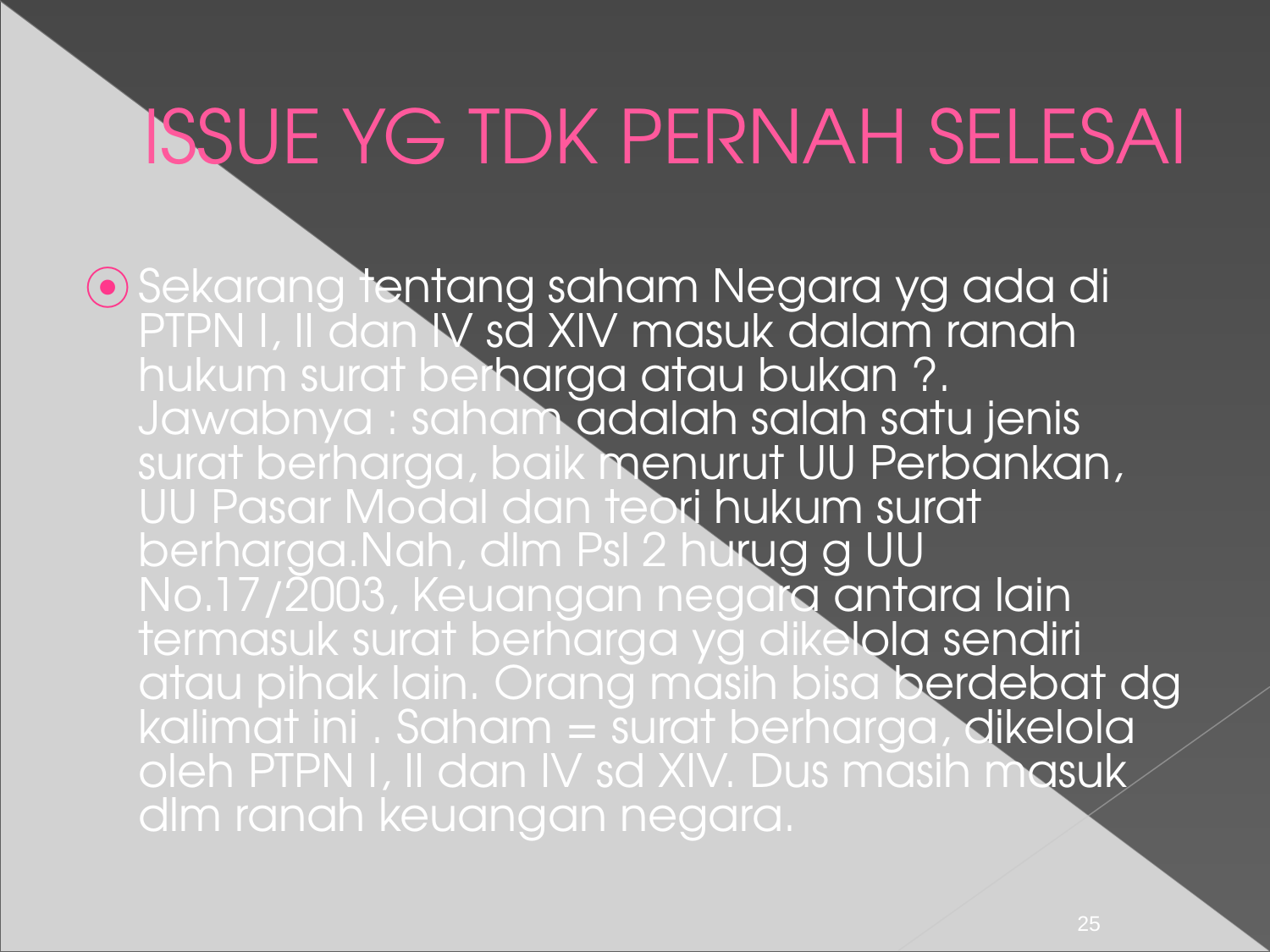

ISSUE YG TDK PERNAH SELESAI
Sekarang tentang saham Negara yg ada di PTPN I, II dan IV sd XIV masuk dalam ranah hukum surat berharga atau bukan ?. Jawabnya : saham adalah salah satu jenis surat berharga, baik menurut UU Perbankan, UU Pasar Modal dan teori hukum surat berharga.Nah, dlm Psl 2 hurug g UU No.17/2003, Keuangan negara antara lain termasuk surat berharga yg dikelola sendiri atau pihak lain. Orang masih bisa berdebat dg kalimat ini . Saham = surat berharga, dikelola oleh PTPN I, II dan IV sd XIV. Dus masih masuk dlm ranah keuangan negara.
25